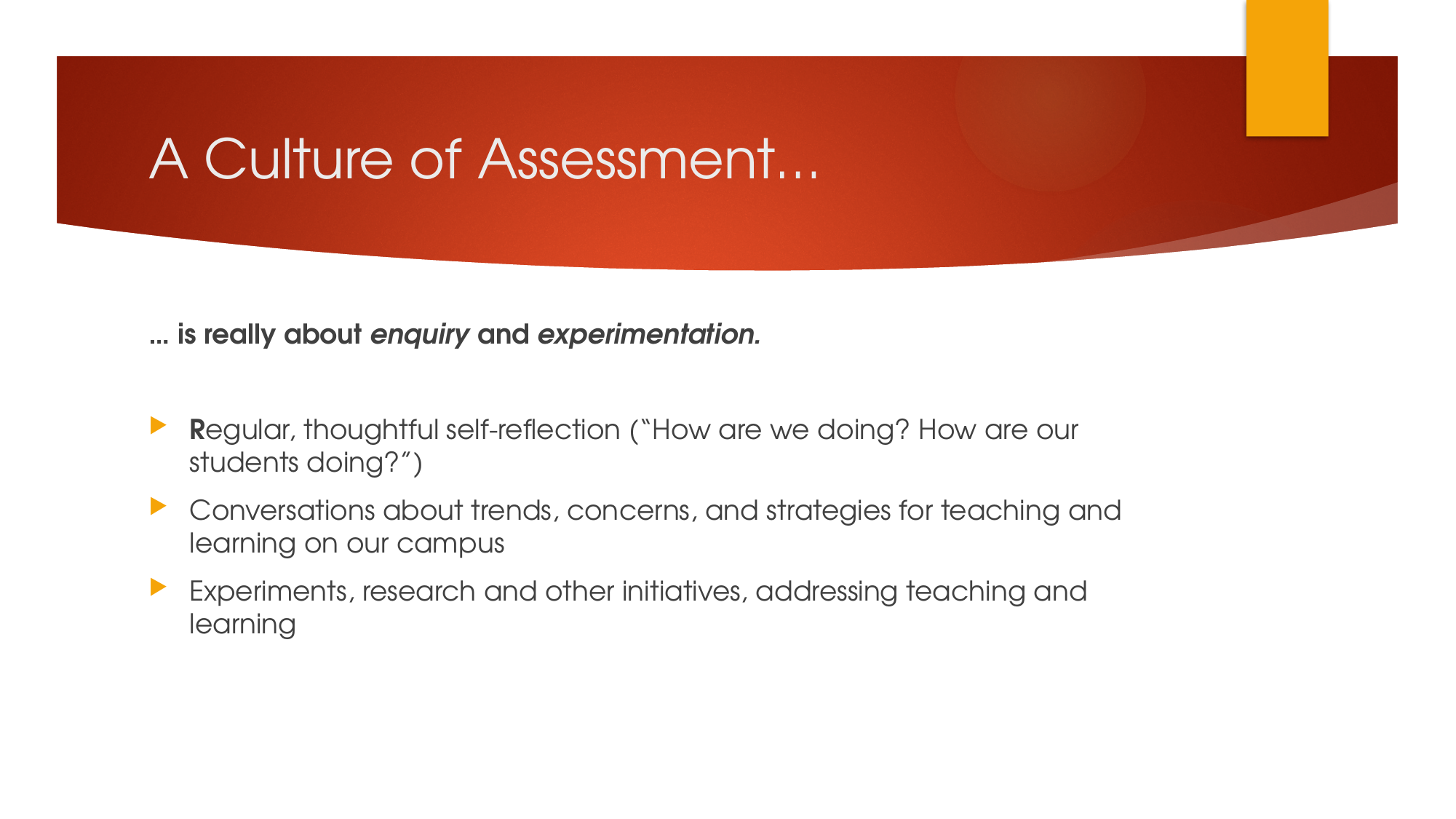

# A Culture of Assessment…
… is really about enquiry and experimentation.

Regular, thoughtful self-reflection (“How are we doing? How are our students doing?”)
Conversations about trends, concerns, and strategies for teaching and learning on our campus
Experiments, research and other initiatives, addressing teaching and learning